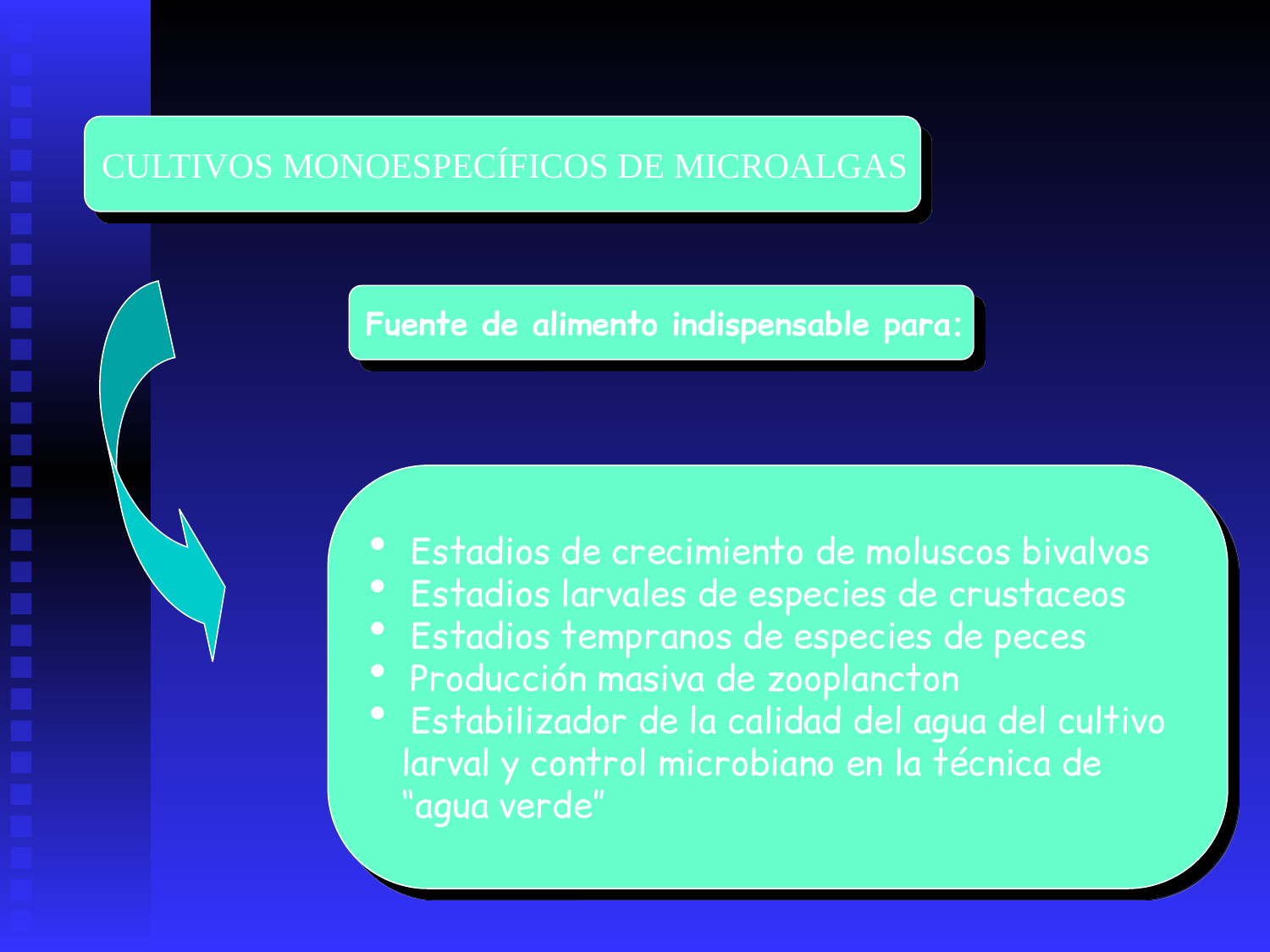

CULTIVOS MONOESPECÍFICOS DE MICROALGAS

Fuente de alimento indispensable para:
 Estadios de crecimiento de moluscos bivalvos
 Estadios larvales de especies de crustaceos
 Estadios tempranos de especies de peces
 Producción masiva de zooplancton
 Estabilizador de la calidad del agua del cultivo
   larval y control microbiano en la técnica de
   “agua verde”